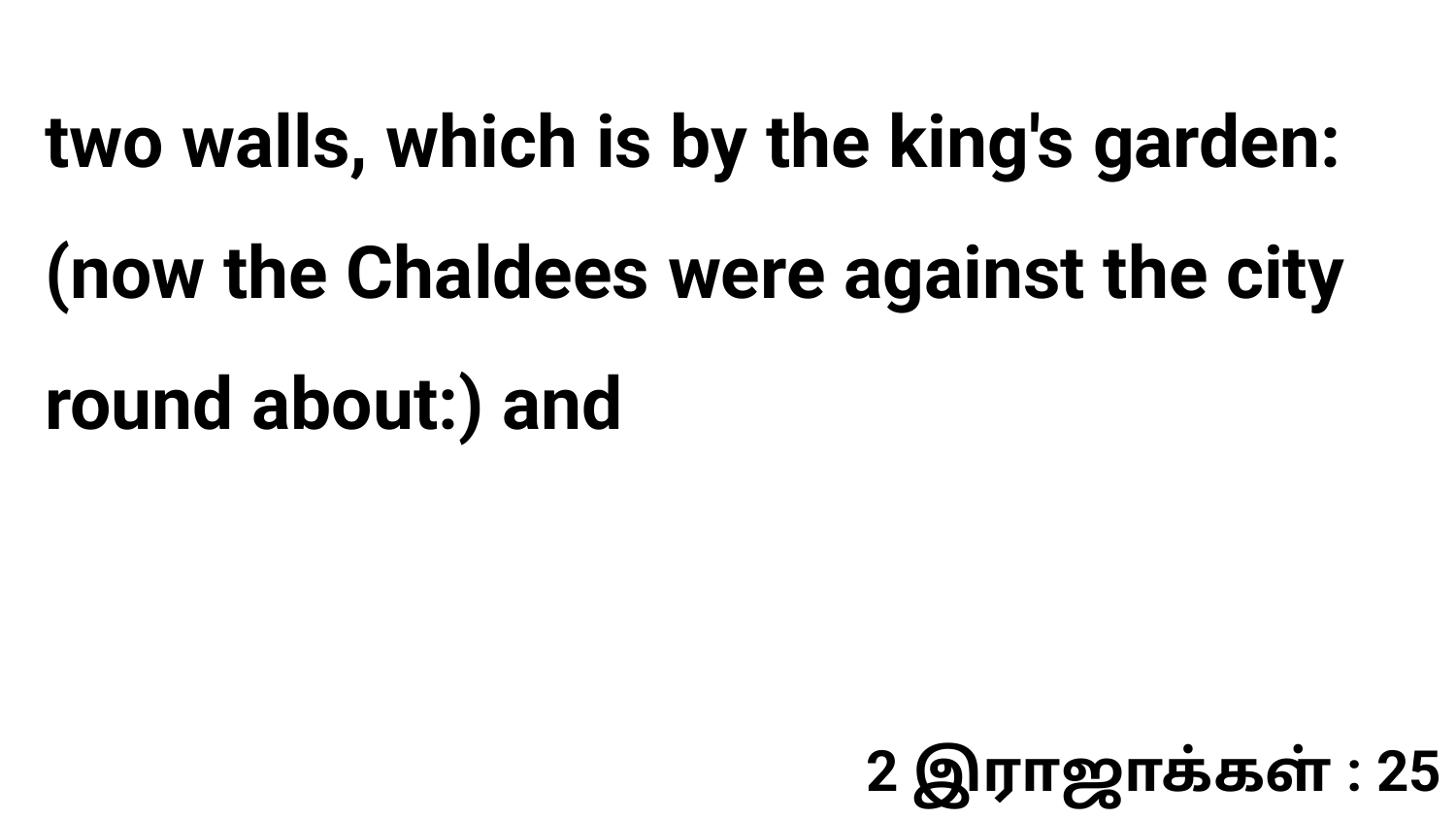

two walls, which is by the king's garden: (now the Chaldees were against the city round about:) and
2 இராஜாக்கள் : 25